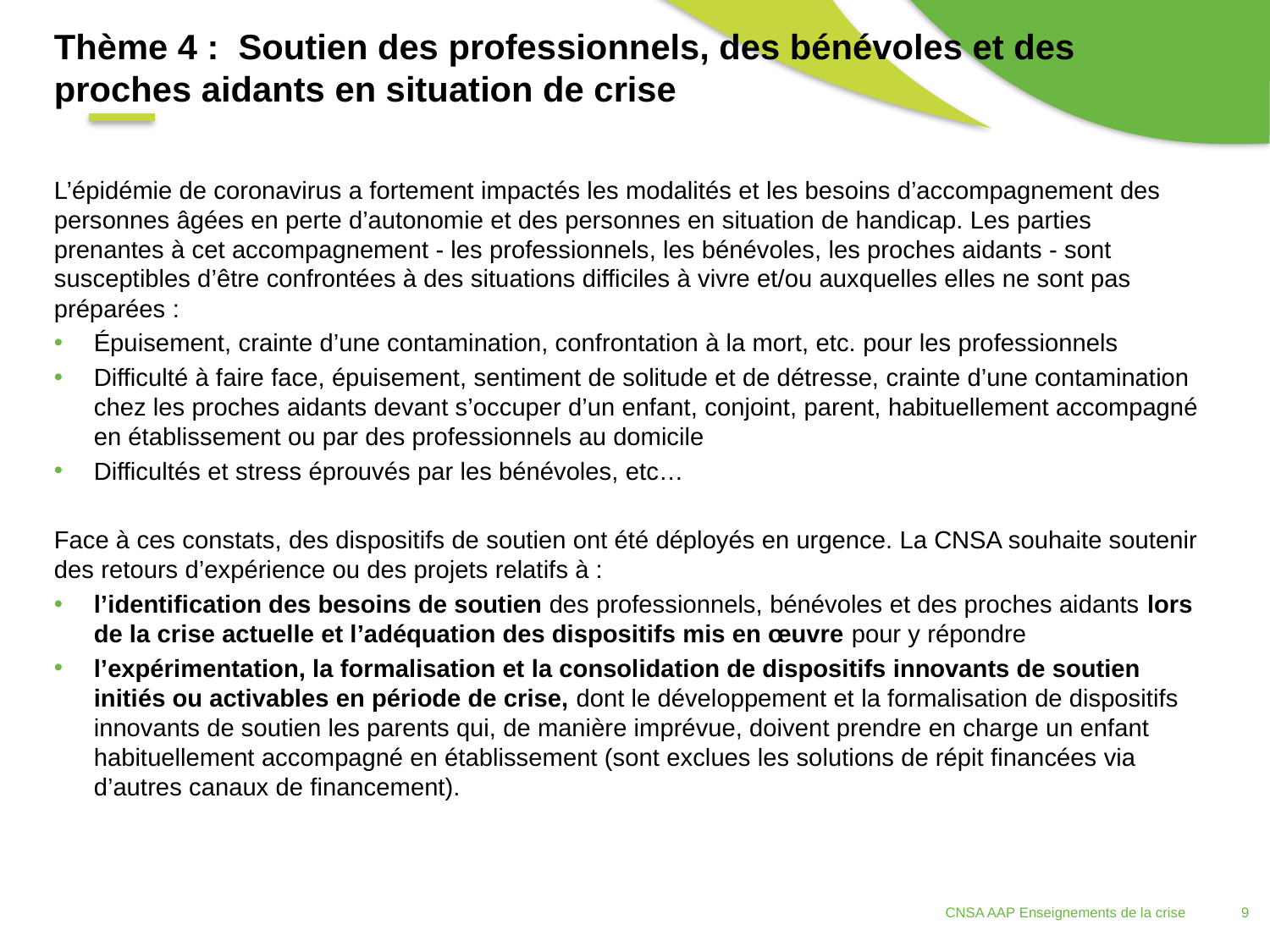

Thème 4 :  Soutien des professionnels, des bénévoles et des proches aidants en situation de crise

L’épidémie de coronavirus a fortement impactés les modalités et les besoins d’accompagnement des personnes âgées en perte d’autonomie et des personnes en situation de handicap. Les parties prenantes à cet accompagnement - les professionnels, les bénévoles, les proches aidants - sont susceptibles d’être confrontées à des situations difficiles à vivre et/ou auxquelles elles ne sont pas préparées :
Épuisement, crainte d’une contamination, confrontation à la mort, etc. pour les professionnels
Difficulté à faire face, épuisement, sentiment de solitude et de détresse, crainte d’une contamination chez les proches aidants devant s’occuper d’un enfant, conjoint, parent, habituellement accompagné en établissement ou par des professionnels au domicile
Difficultés et stress éprouvés par les bénévoles, etc…

Face à ces constats, des dispositifs de soutien ont été déployés en urgence. La CNSA souhaite soutenir des retours d’expérience ou des projets relatifs à :
l’identification des besoins de soutien des professionnels, bénévoles et des proches aidants lors de la crise actuelle et l’adéquation des dispositifs mis en œuvre pour y répondre
l’expérimentation, la formalisation et la consolidation de dispositifs innovants de soutien initiés ou activables en période de crise, dont le développement et la formalisation de dispositifs innovants de soutien les parents qui, de manière imprévue, doivent prendre en charge un enfant habituellement accompagné en établissement (sont exclues les solutions de répit financées via d’autres canaux de financement).